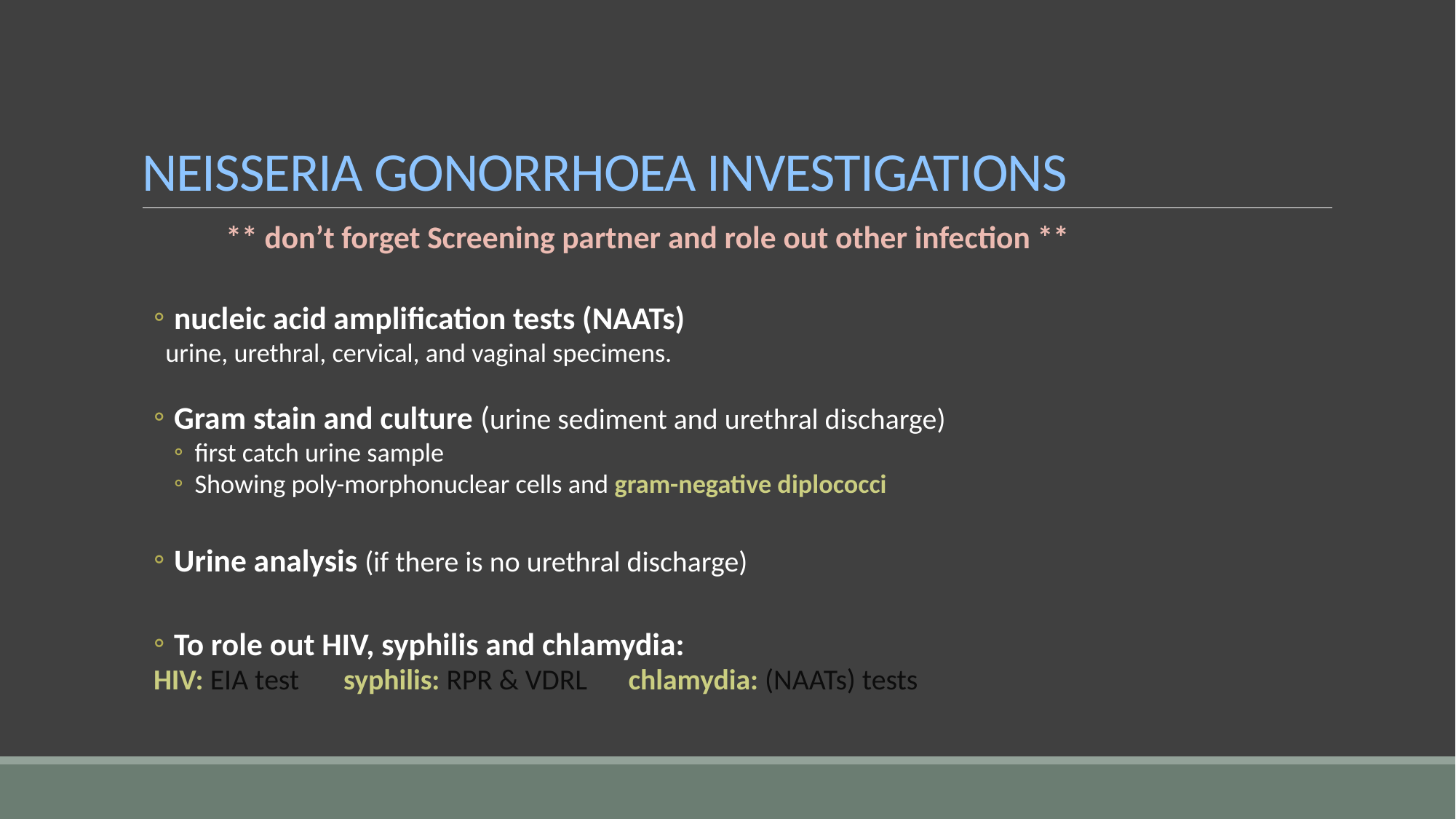

# NEISSERIA GONORRHOEA INVESTIGATIONS
             	** don’t forget Screening partner and role out other infection **

nucleic acid amplification tests (NAATs)
  urine, urethral, cervical, and vaginal specimens.

Gram stain and culture (urine sediment and urethral discharge)
first catch urine sample
Showing poly-morphonuclear cells and gram-negative diplococci

Urine analysis (if there is no urethral discharge)

To role out HIV, syphilis and chlamydia:
HIV: EIA test 	syphilis: RPR & VDRL	chlamydia: (NAATs) tests